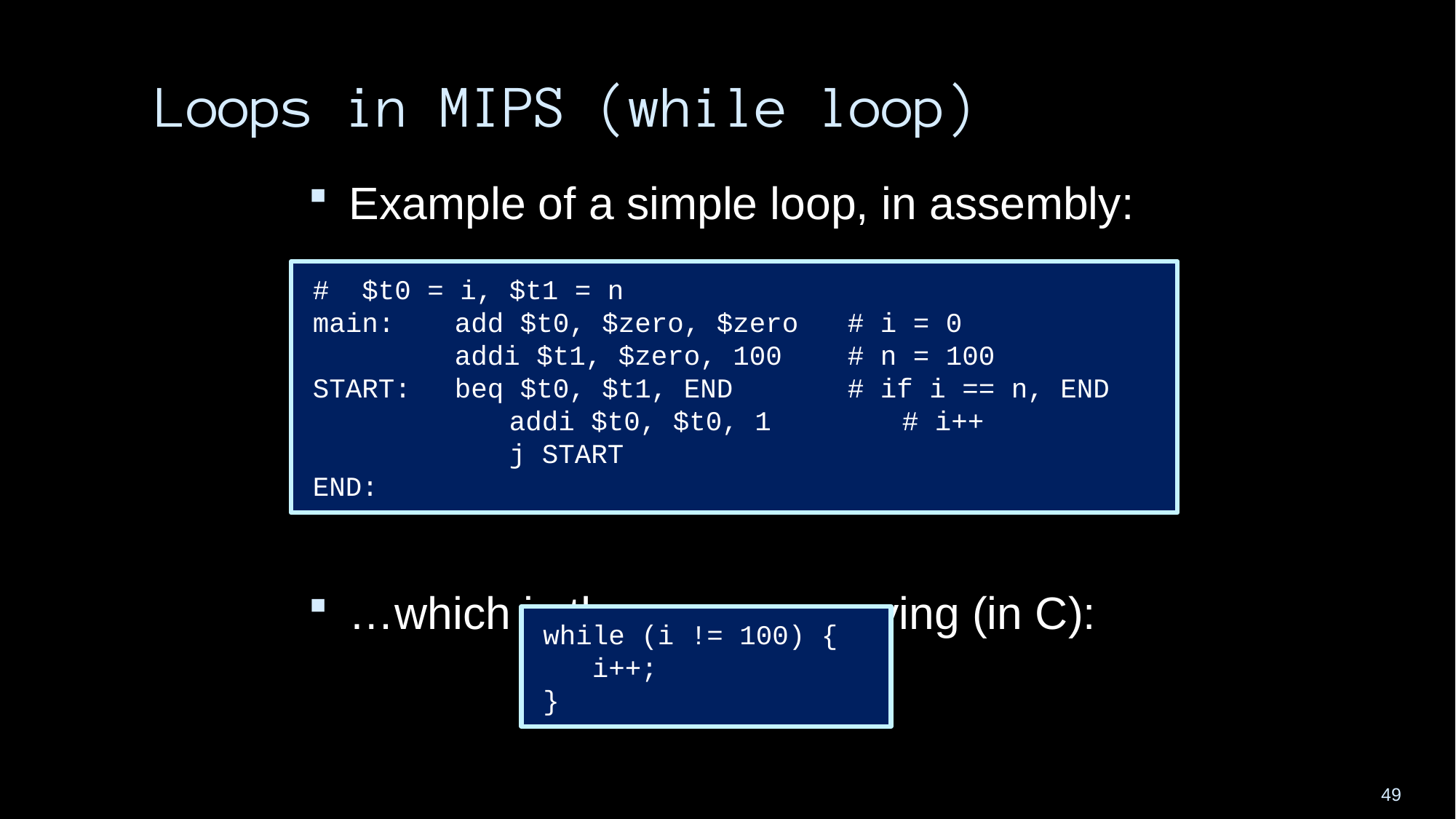

# Loops in MIPS (while loop)
Example of a simple loop, in assembly:

…which is the same as saying (in C):
#  $t0 = i, $t1 = n
main: 	  add $t0, $zero, $zero   # i = 0
	  addi $t1, $zero, 100    # n = 100
START:	  beq $t0, $t1, END       # if i == n, END
	  addi $t0, $t0, 1        # i++
	  j START
END:
while (i != 100) {
   i++;
}
49